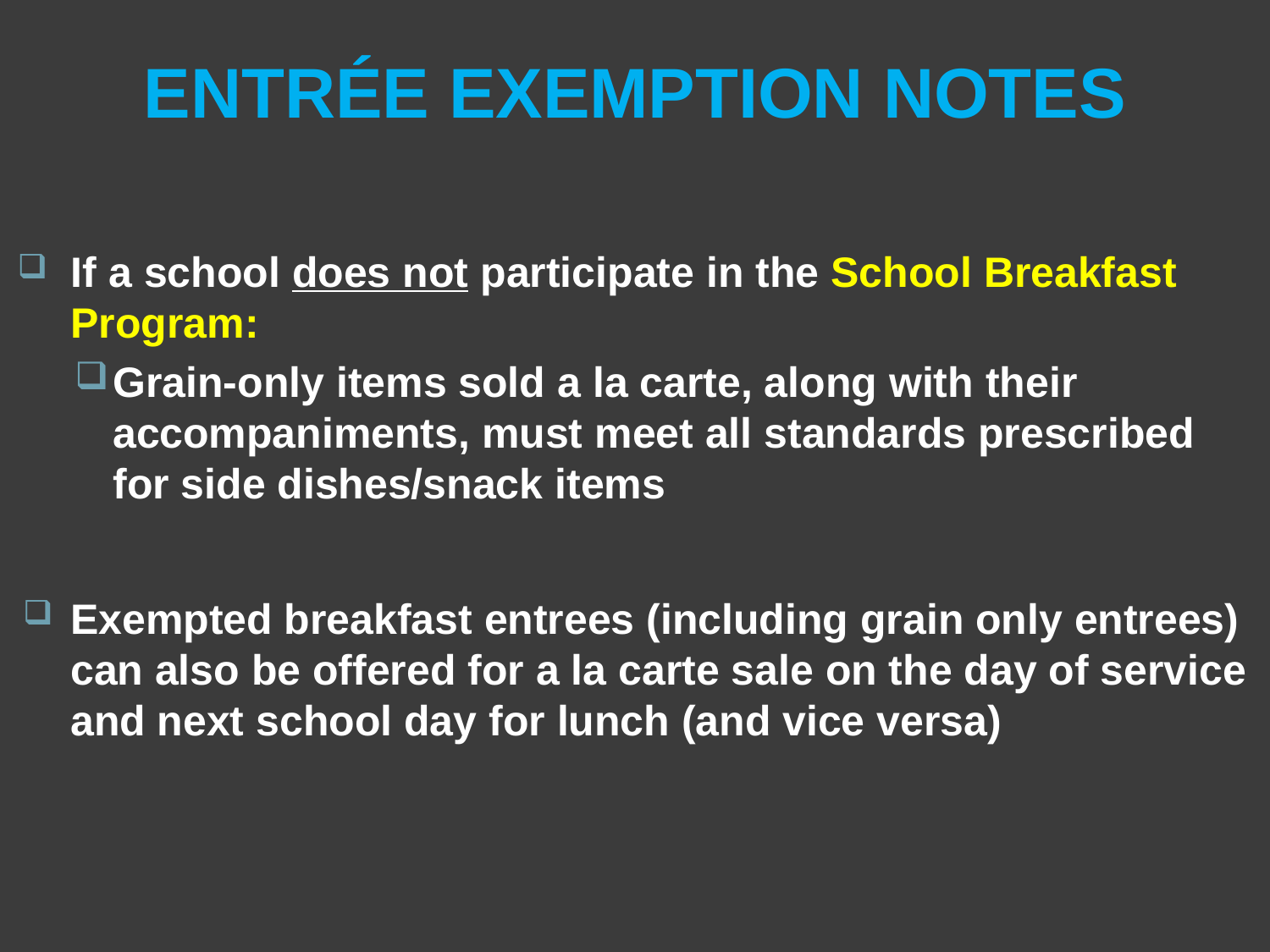

# ENTRÉE EXEMPTION NOTES

If a school does not participate in the School Breakfast Program:
Grain-only items sold a la carte, along with their accompaniments, must meet all standards prescribed for side dishes/snack items

Exempted breakfast entrees (including grain only entrees) can also be offered for a la carte sale on the day of service and next school day for lunch (and vice versa)